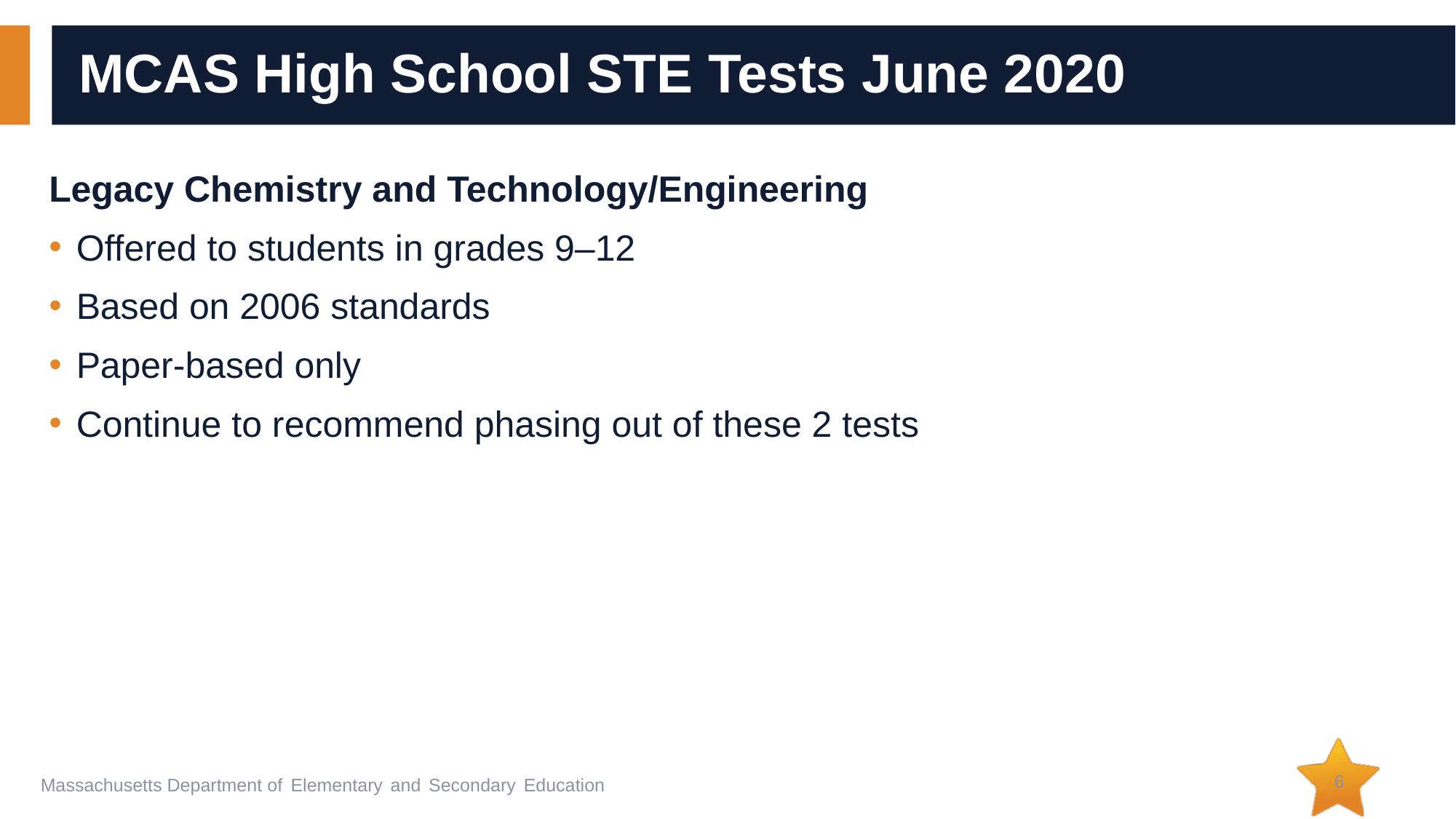

# MCAS High School STE Tests June 2020

Legacy Chemistry and Technology/Engineering
Offered to students in grades 9–12
Based on 2006 standards
Paper-based only
Continue to recommend phasing out of these 2 tests

6